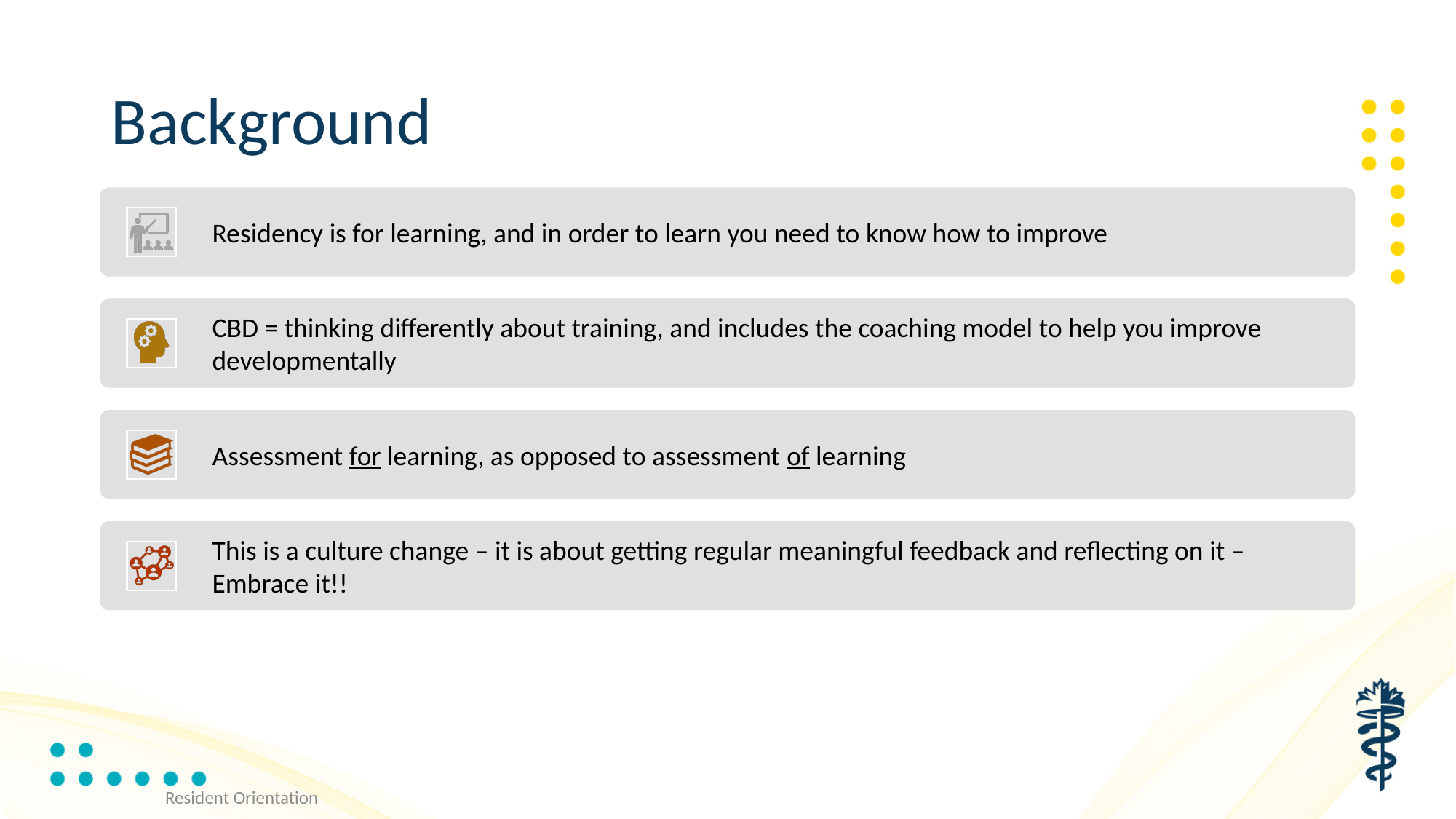

# Background
Residency is for learning, and in order to learn you need to know how to improve
CBD = thinking differently about training, and includes the coaching model to help you improve developmentally
Assessment for learning, as opposed to assessment of learning
This is a culture change – it is about getting regular meaningful feedback and reflecting on it – Embrace it!!
Resident Orientation